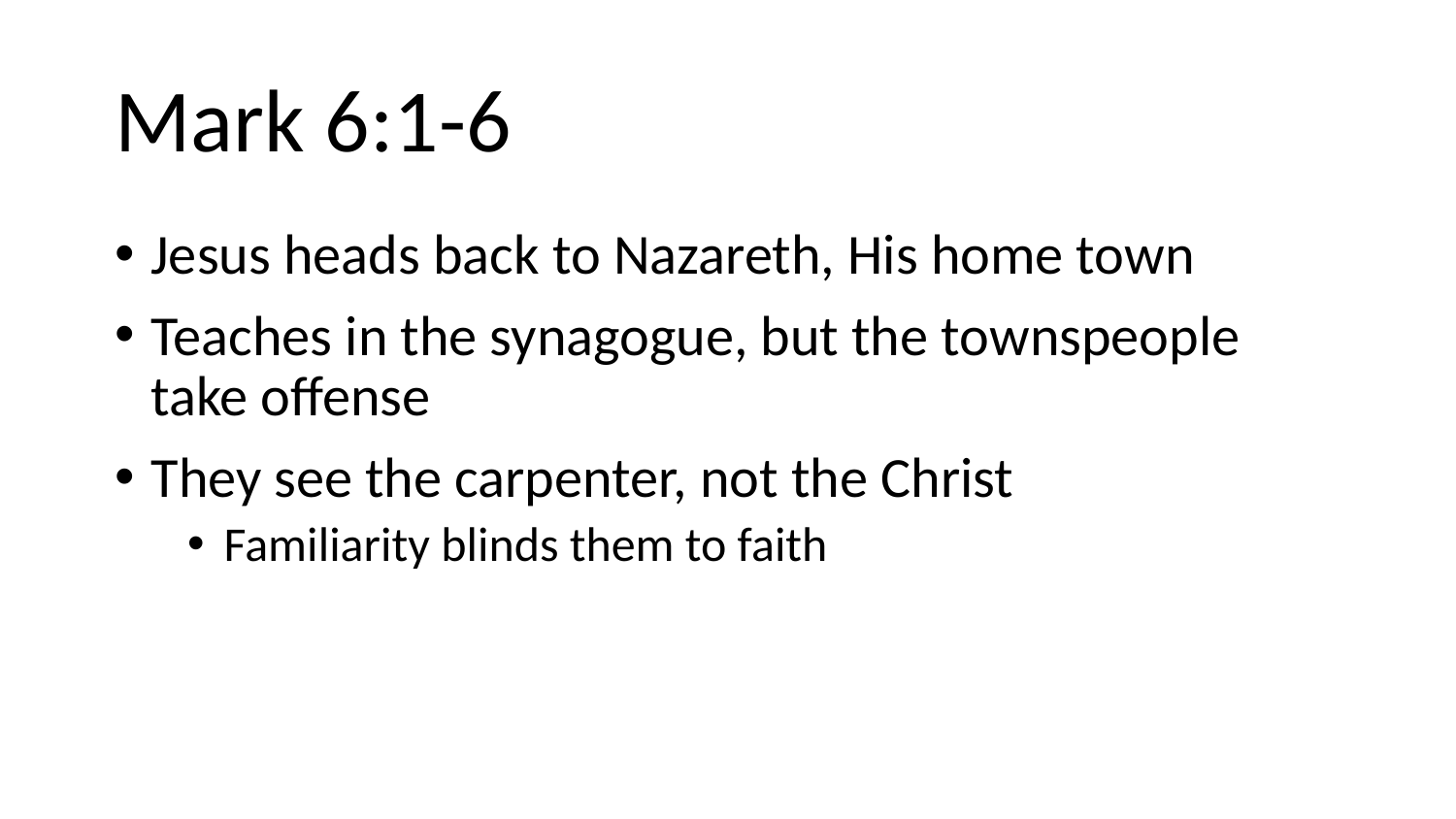

# Mark 6:1-6
Jesus heads back to Nazareth, His home town
Teaches in the synagogue, but the townspeople take offense
They see the carpenter, not the Christ
Familiarity blinds them to faith